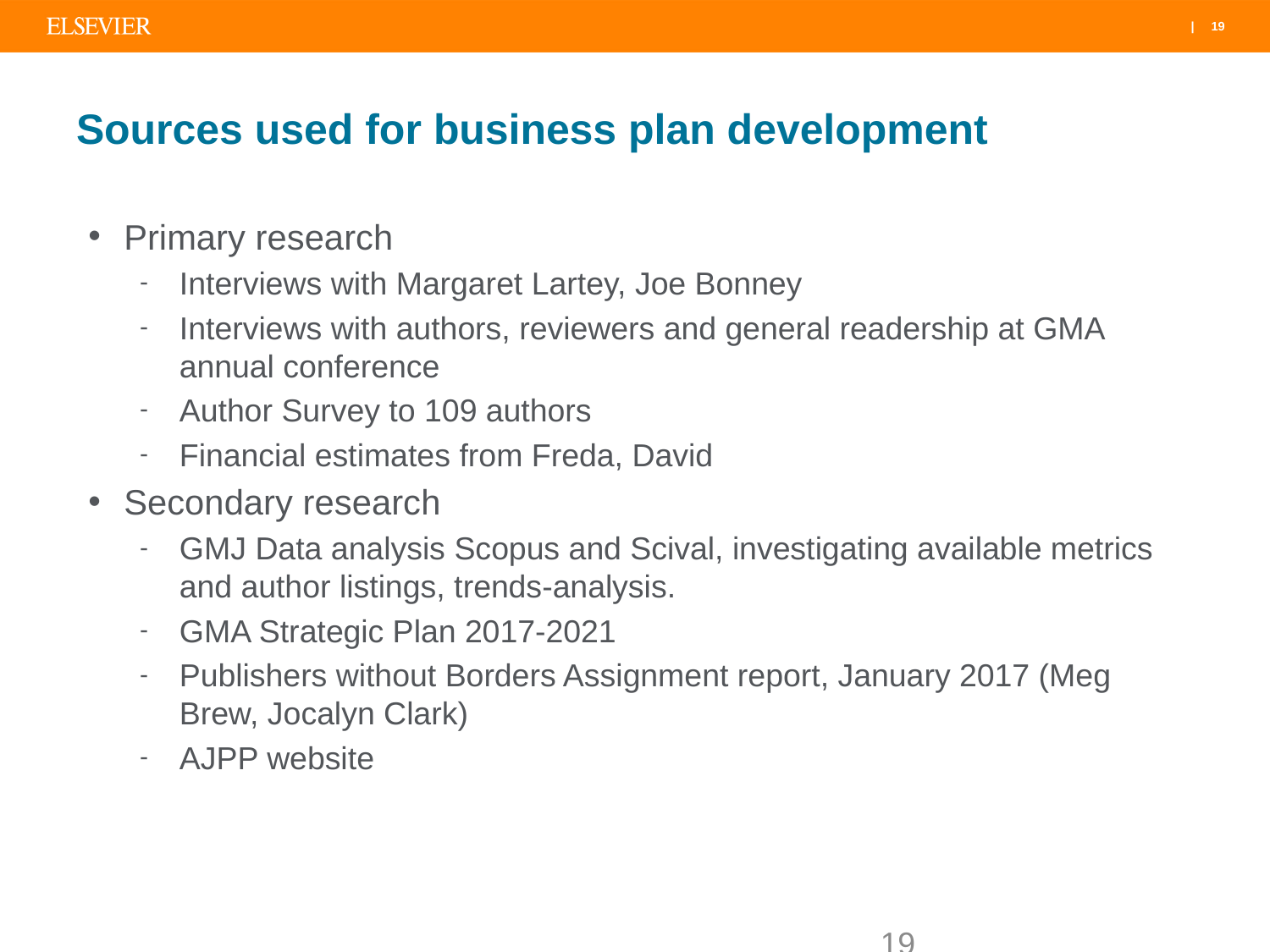

# Sources used for business plan development
Primary research
Interviews with Margaret Lartey, Joe Bonney
Interviews with authors, reviewers and general readership at GMA annual conference
Author Survey to 109 authors
Financial estimates from Freda, David
Secondary research
GMJ Data analysis Scopus and Scival, investigating available metrics and author listings, trends-analysis.
GMA Strategic Plan 2017-2021
Publishers without Borders Assignment report, January 2017 (Meg Brew, Jocalyn Clark)
AJPP website

19